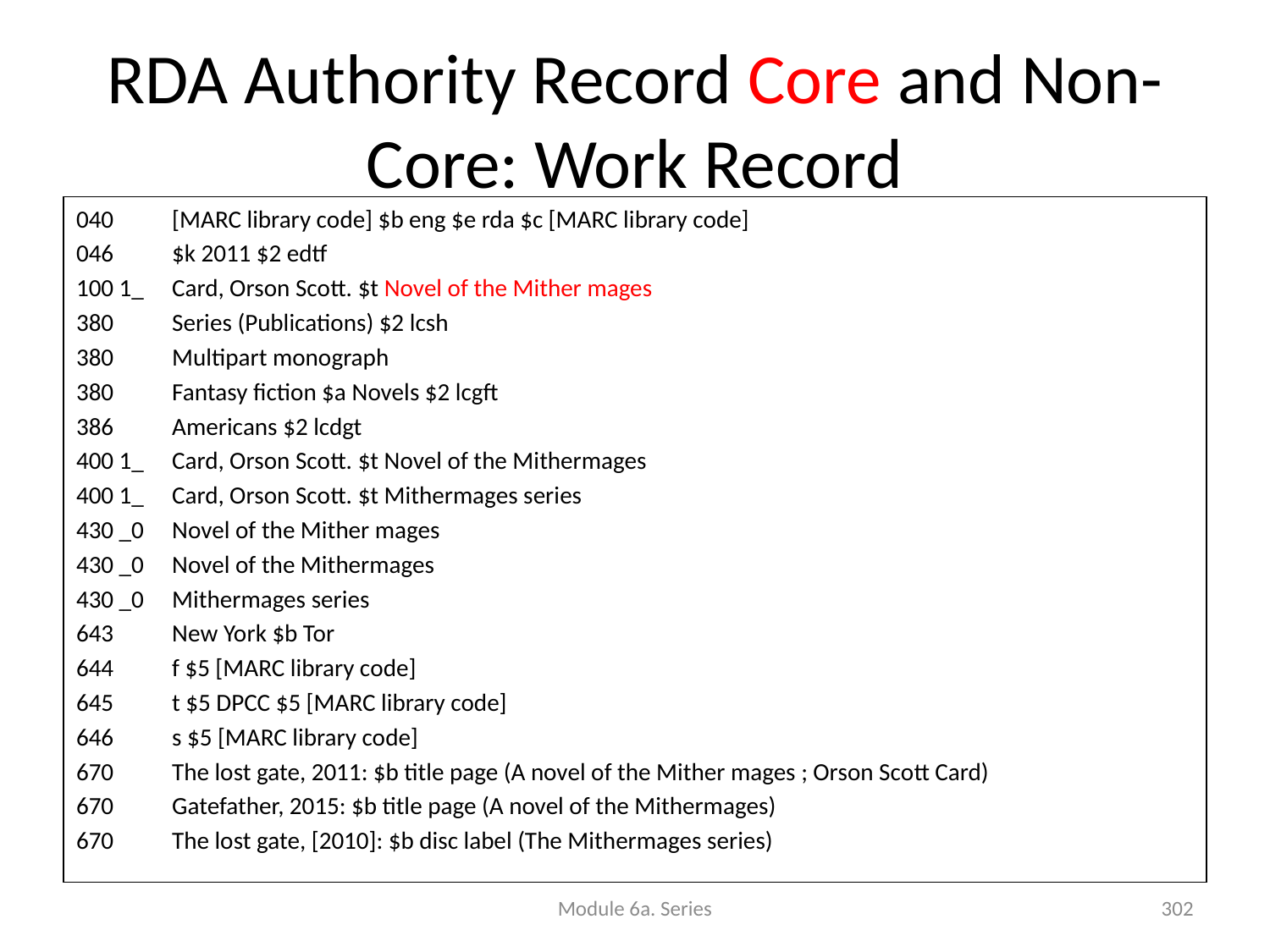

RDA Authority Record Core and Non-Core: Work Record
040	[MARC library code] $b eng $e rda $c [MARC library code]
046	$k 2011 $2 edtf
100 1_  	Card, Orson Scott. $t Novel of the Mither mages
380	Series (Publications) $2 lcsh
380	Multipart monograph
380	Fantasy fiction $a Novels $2 lcgft
386	Americans $2 lcdgt
400 1_	Card, Orson Scott. $t Novel of the Mithermages
400 1_	Card, Orson Scott. $t Mithermages series
430 _0	Novel of the Mither mages
430 _0	Novel of the Mithermages
430 _0	Mithermages series
643	New York $b Tor
644	f $5 [MARC library code]
645	t $5 DPCC $5 [MARC library code]
646	s $5 [MARC library code]
670	The lost gate, 2011: $b title page (A novel of the Mither mages ; Orson Scott Card)
670	Gatefather, 2015: $b title page (A novel of the Mithermages)
670 	The lost gate, [2010]: $b disc label (The Mithermages series)

Module 6a. Series
302